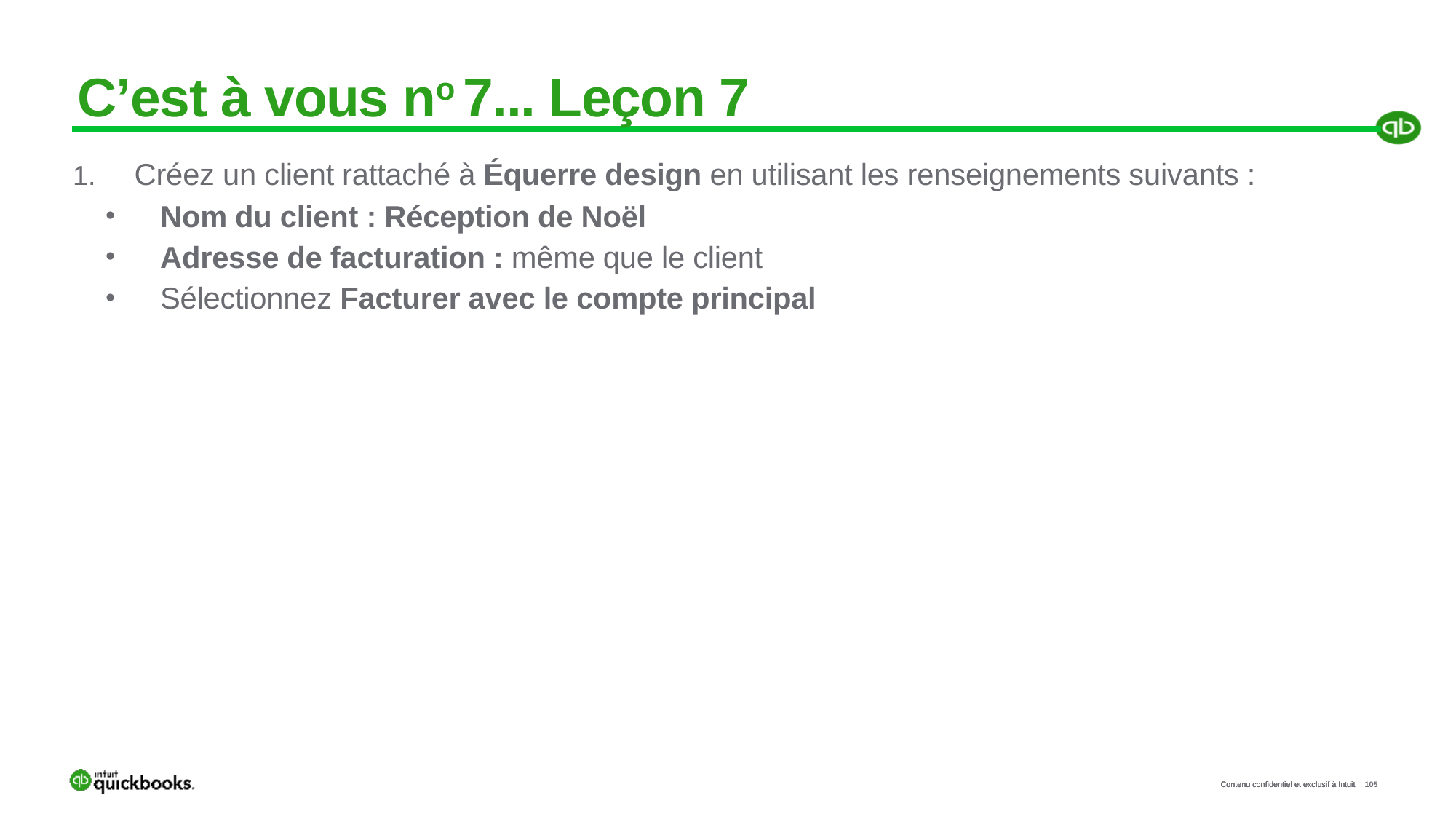

# C’est à vous no 7... Leçon 7
Créez un client rattaché à Équerre design en utilisant les renseignements suivants :
Nom du client : Réception de Noël
Adresse de facturation : même que le client
Sélectionnez Facturer avec le compte principal